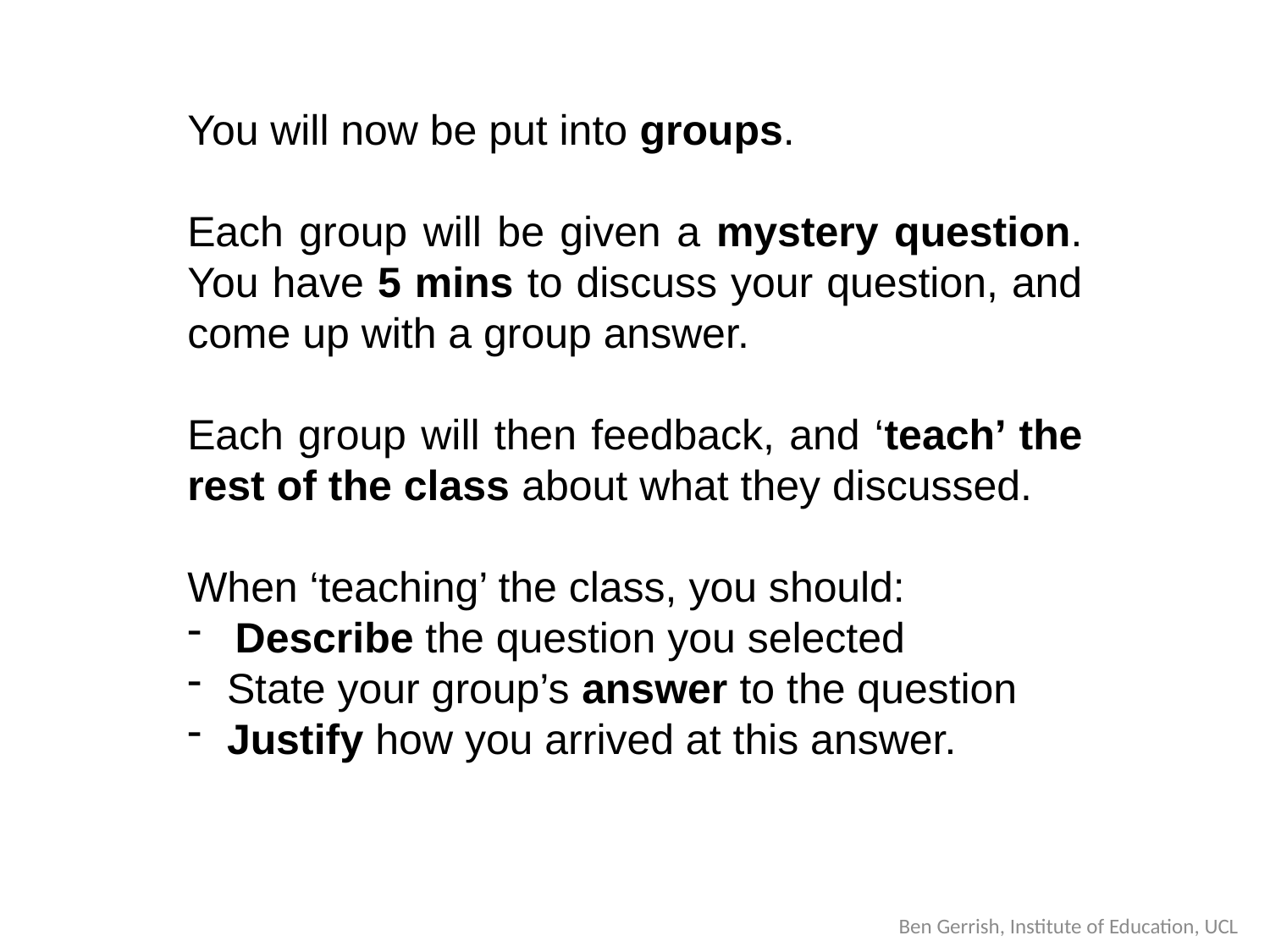

You will now be put into groups.

Each group will be given a mystery question. You have 5 mins to discuss your question, and come up with a group answer.

Each group will then feedback, and ‘teach’ the rest of the class about what they discussed.

When ‘teaching’ the class, you should:
Describe the question you selected
State your group’s answer to the question
Justify how you arrived at this answer.

Ben Gerrish, Institute of Education, UCL